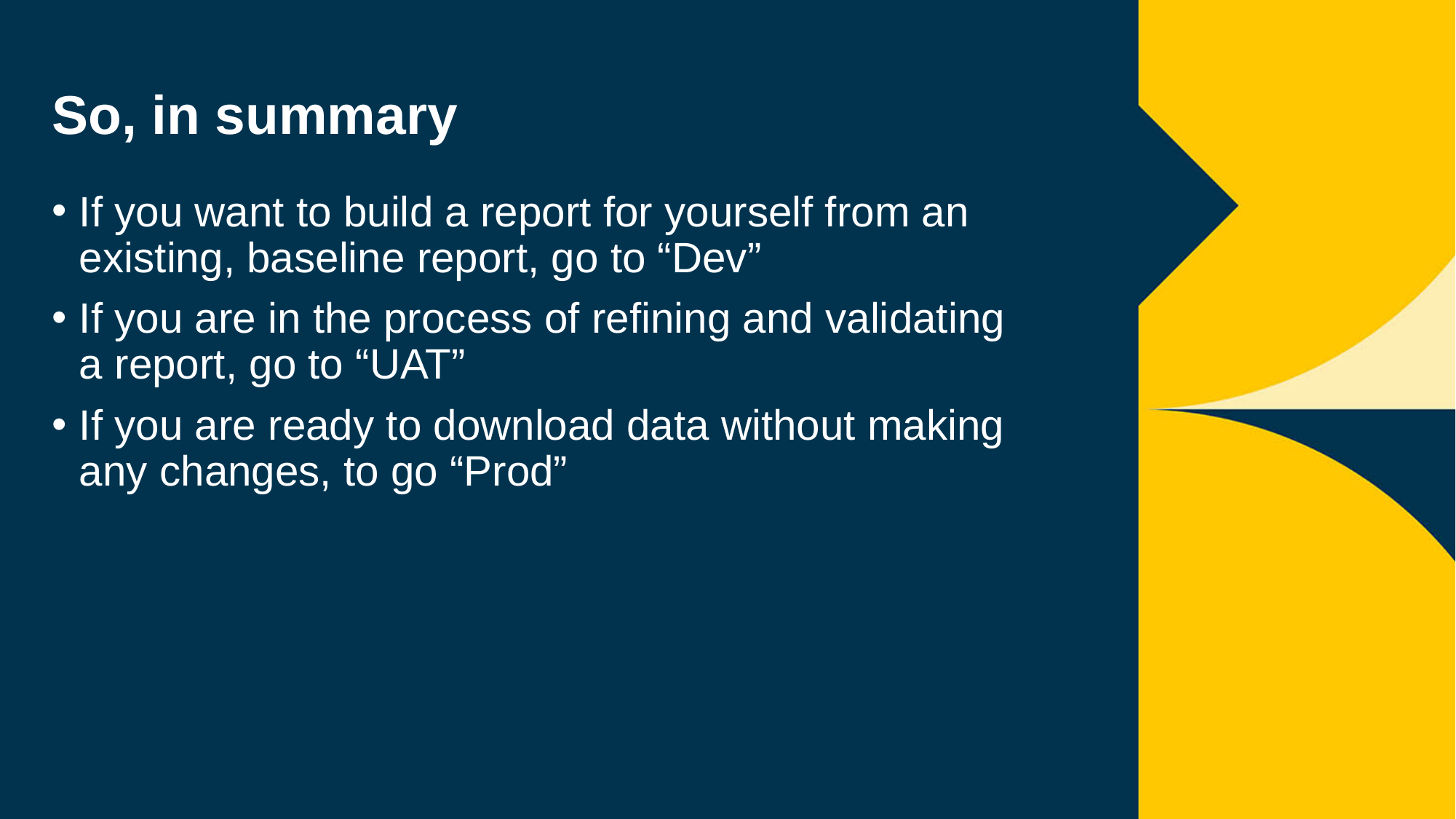

# So, in summary
If you want to build a report for yourself from an existing, baseline report, go to “Dev”
If you are in the process of refining and validating a report, go to “UAT”
If you are ready to download data without making any changes, to go “Prod”